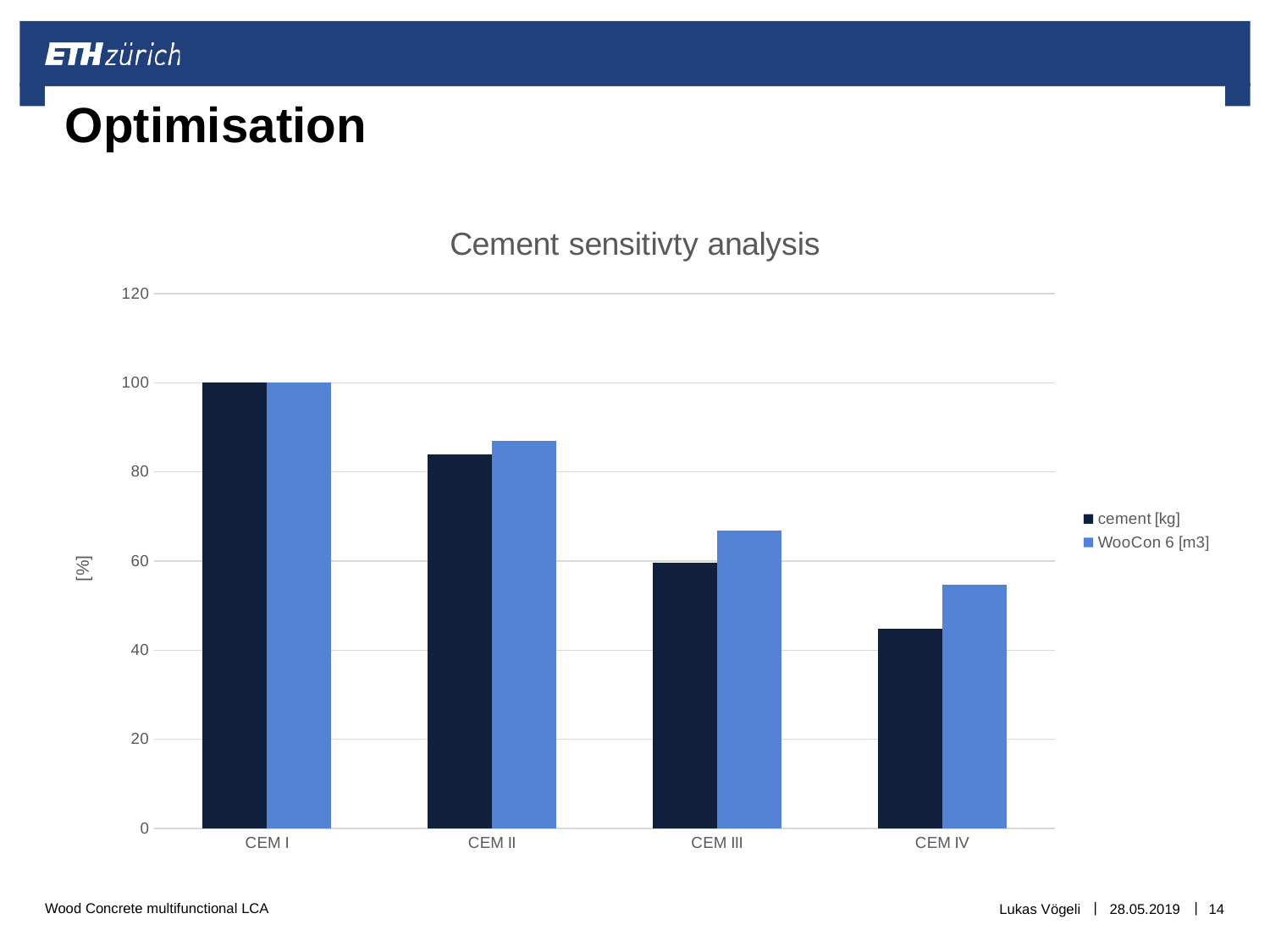

# Optimisation

### Chart: Cement sensitivty analysis

| Category | cement [kg] | WooCon 6 [m3] |
|---|---|---|
| CEM I | 100.0 | 100.0 |
| CEM II | 83.9805148812435 | 86.87425602472145 |
| CEM III | 59.51597784189445 | 66.8289672734638 |
| CEM IV | 44.71011563361876 | 54.69762035469256 |
Lukas Vögeli
28.05.2019
14